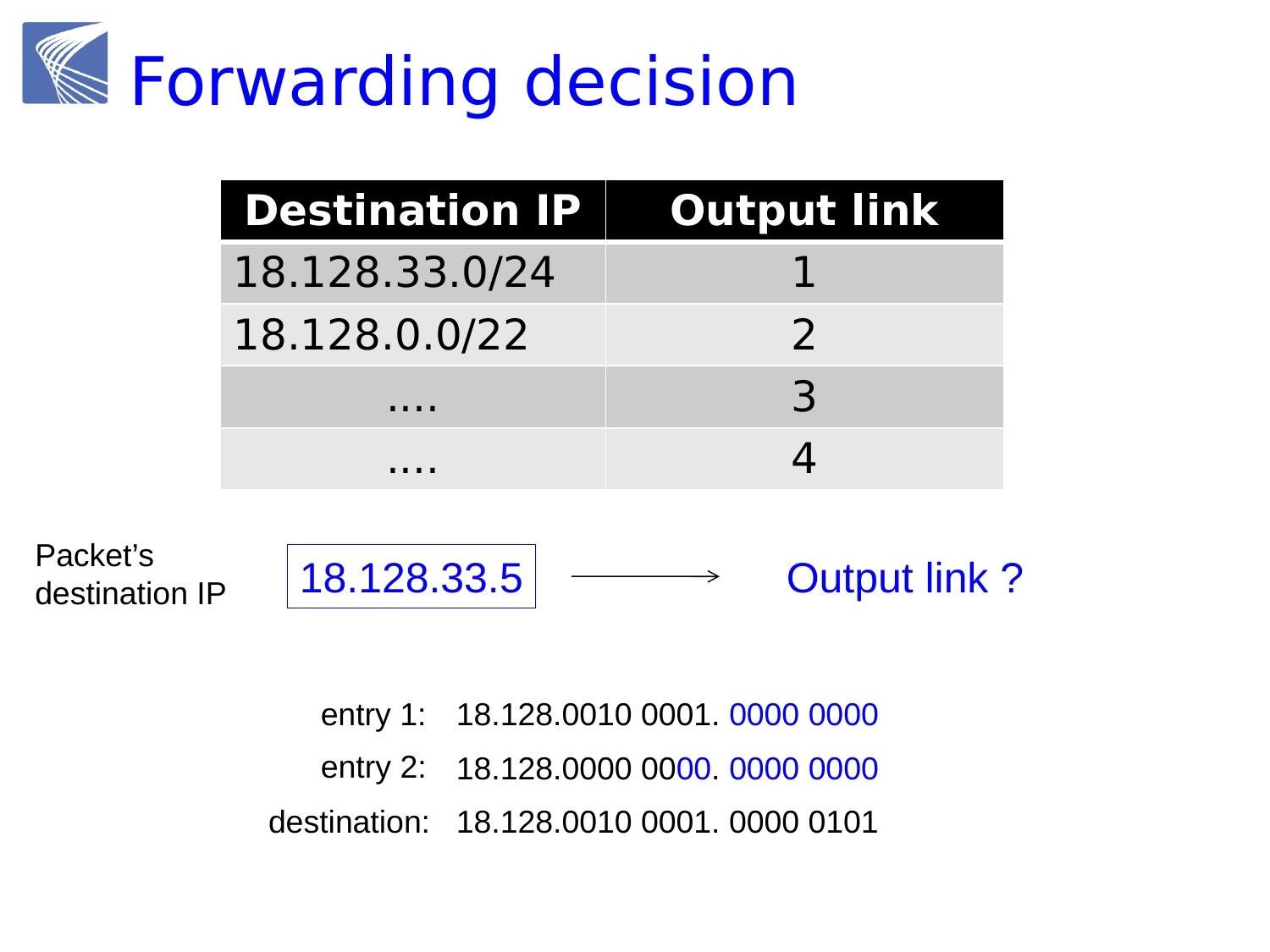

# Forwarding decision
| Destination IP | Output link |
| --- | --- |
| 18.128.33.0/24 | 1 |
| 18.128.0.0/22 | 2 |
| .... | 3 |
| .... | 4 |
Packet’s
destination IP
18.128.33.5
Output link ?
entry 1:
18.128.0010 0001. 0000 0000
entry 2:
18.128.0000 0000. 0000 0000
destination:
18.128.0010 0001. 0000 0101